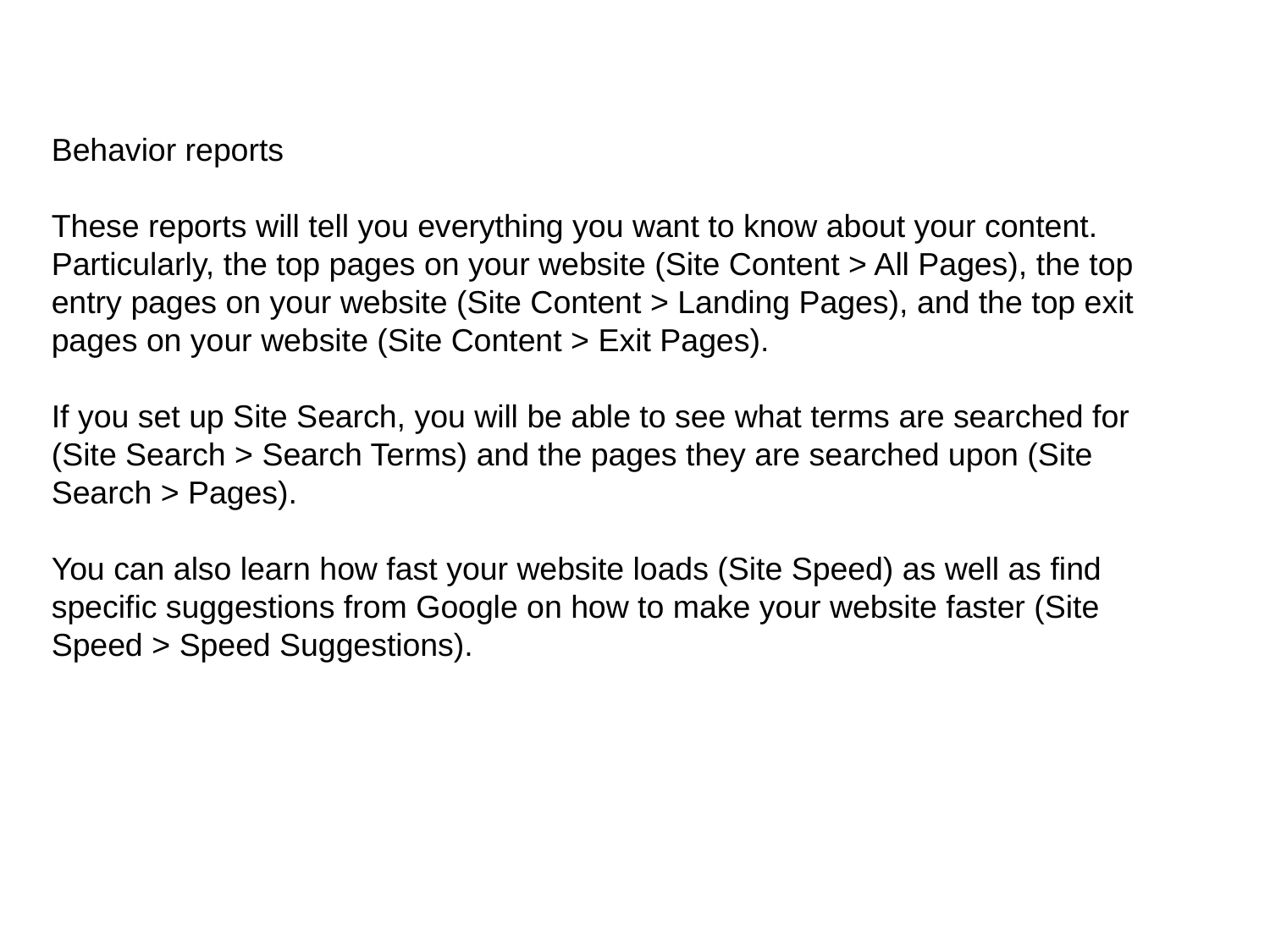

Behavior reports

These reports will tell you everything you want to know about your content. Particularly, the top pages on your website (Site Content > All Pages), the top entry pages on your website (Site Content > Landing Pages), and the top exit pages on your website (Site Content > Exit Pages).

If you set up Site Search, you will be able to see what terms are searched for (Site Search > Search Terms) and the pages they are searched upon (Site Search > Pages).

You can also learn how fast your website loads (Site Speed) as well as find specific suggestions from Google on how to make your website faster (Site Speed > Speed Suggestions).